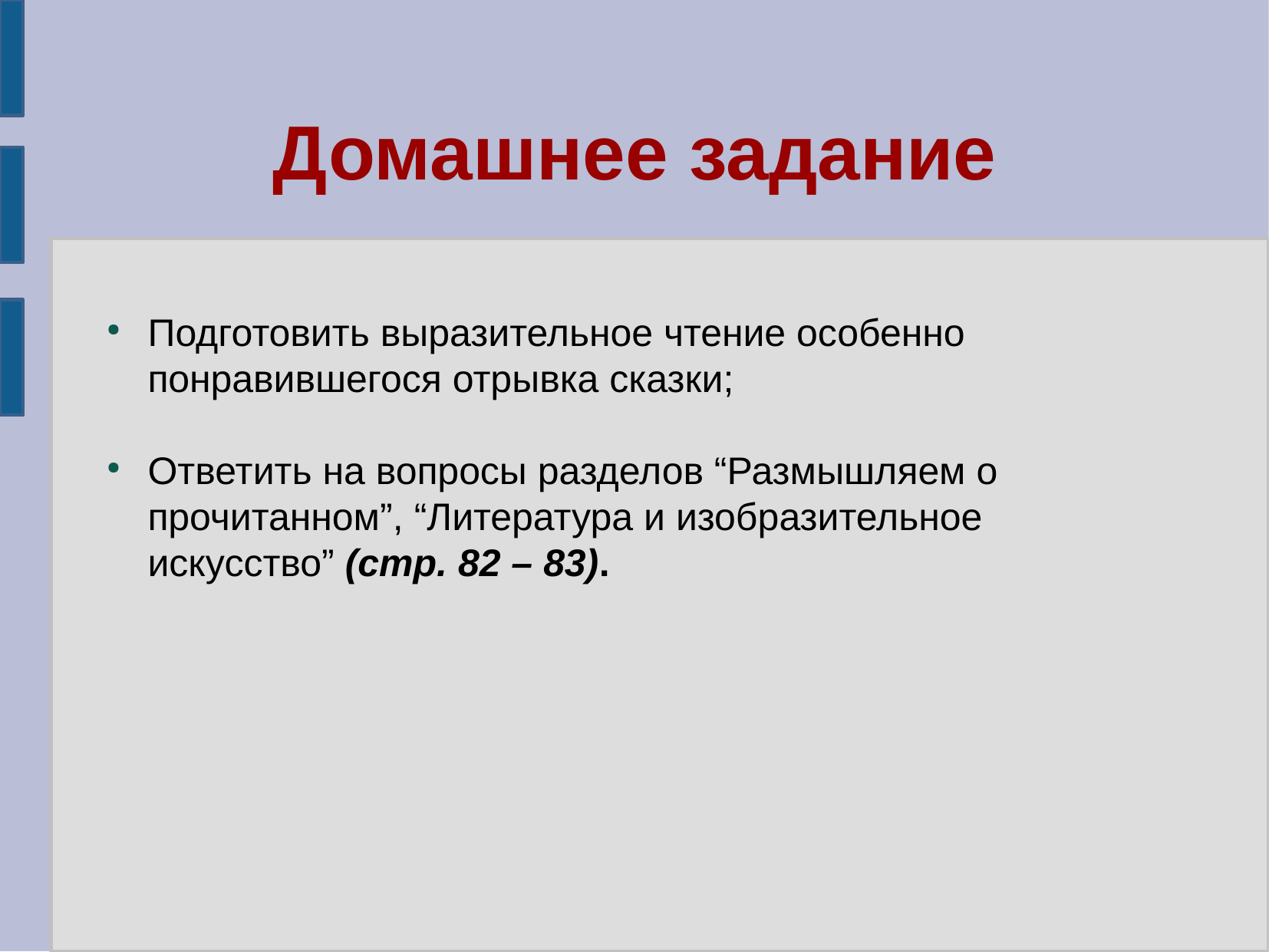

Домашнее задание
Подготовить выразительное чтение особенно понравившегося отрывка сказки;

Ответить на вопросы разделов “Размышляем о прочитанном”, “Литература и изобразительное искусство” (стр. 82 – 83).